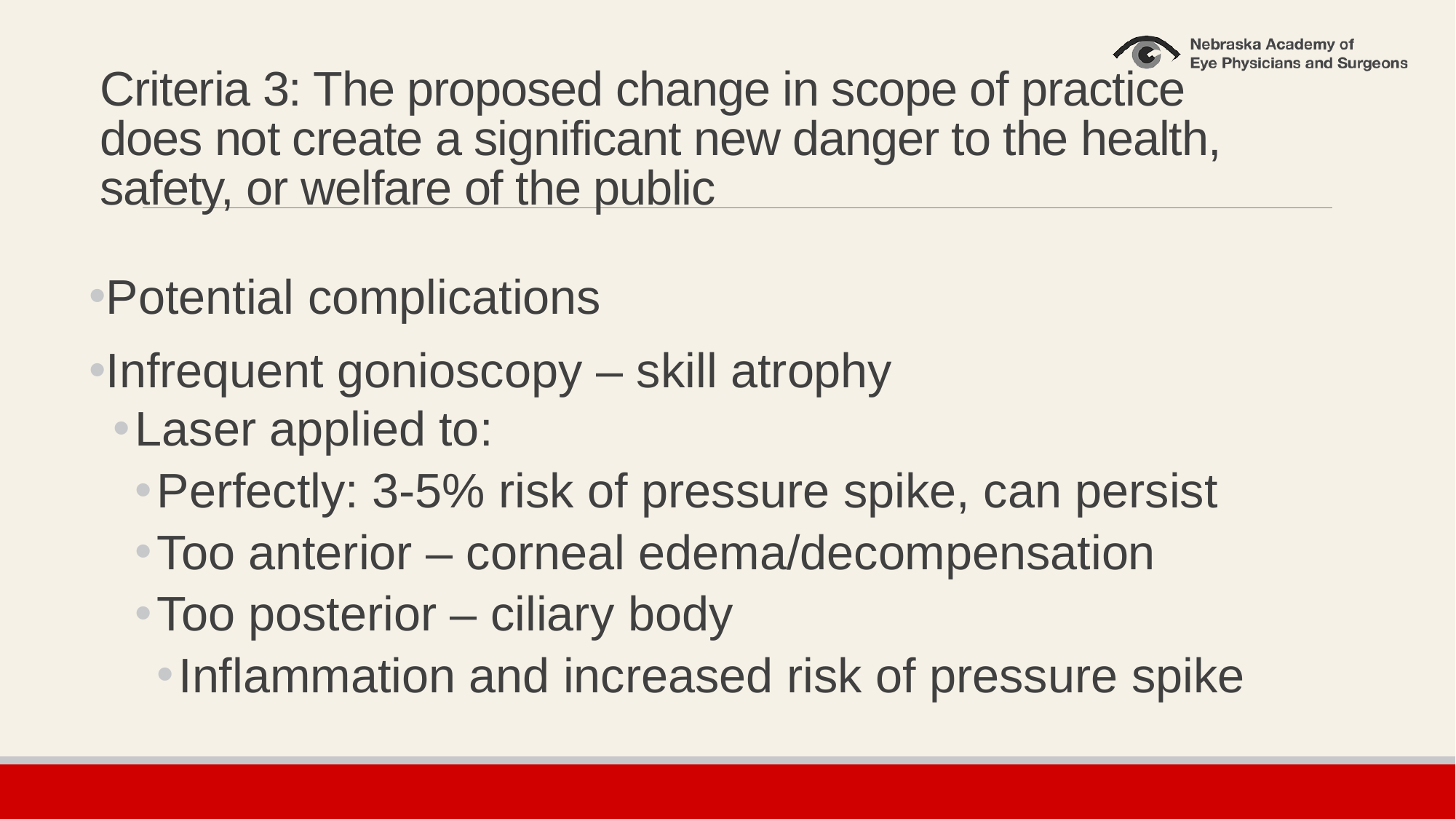

# Criteria 3: The proposed change in scope of practice does not create a significant new danger to the health, safety, or welfare of the public
Potential complications
Infrequent gonioscopy – skill atrophy
Laser applied to:
Perfectly: 3-5% risk of pressure spike, can persist
Too anterior – corneal edema/decompensation
Too posterior – ciliary body
Inflammation and increased risk of pressure spike